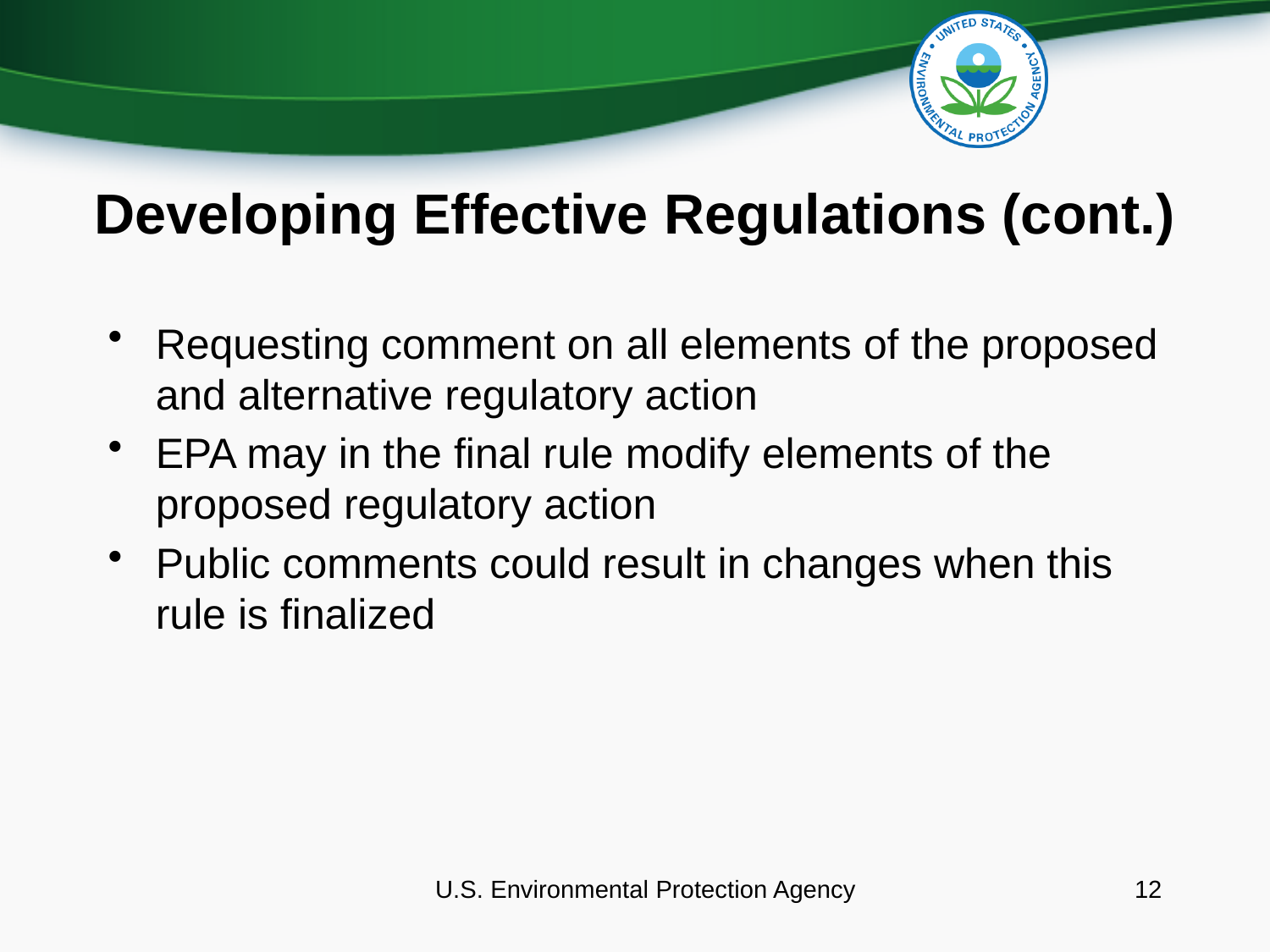

# Developing Effective Regulations (cont.)

Requesting comment on all elements of the proposed and alternative regulatory action
EPA may in the final rule modify elements of the proposed regulatory action
Public comments could result in changes when this rule is finalized
U.S. Environmental Protection Agency
12